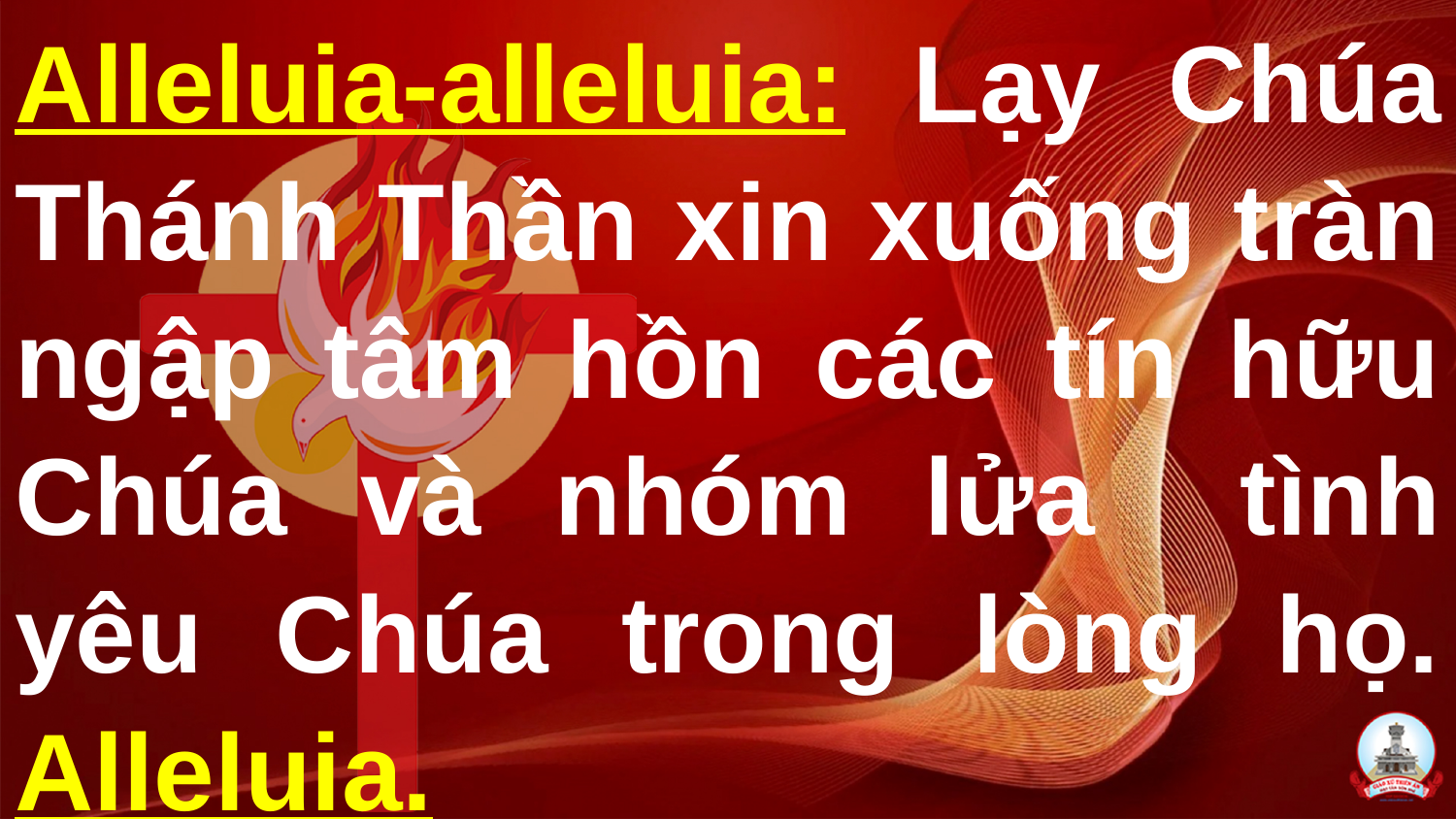

Alleluia-alleluia: Lạy Chúa Thánh Thần xin xuống tràn ngập tâm hồn các tín hữu Chúa và nhóm lửa  tình yêu Chúa trong lòng họ. Alleluia.

#